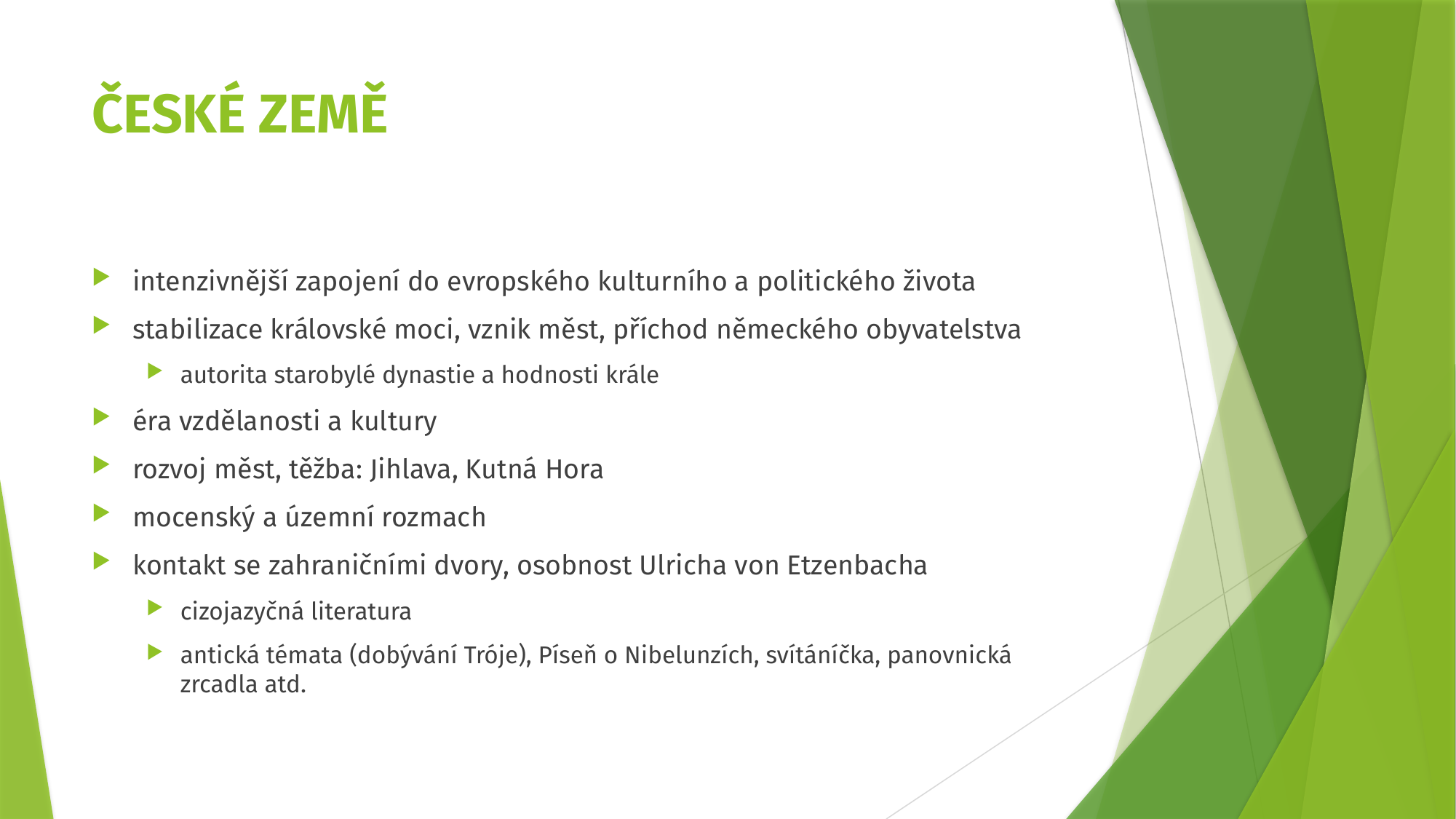

# ČESKÉ ZEMĚ
intenzivnější zapojení do evropského kulturního a politického života
stabilizace královské moci, vznik měst, příchod německého obyvatelstva
autorita starobylé dynastie a hodnosti krále
éra vzdělanosti a kultury
rozvoj měst, těžba: Jihlava, Kutná Hora
mocenský a územní rozmach
kontakt se zahraničními dvory, osobnost Ulricha von Etzenbacha
cizojazyčná literatura
antická témata (dobývání Tróje), Píseň o Nibelunzích, svítáníčka, panovnická zrcadla atd.